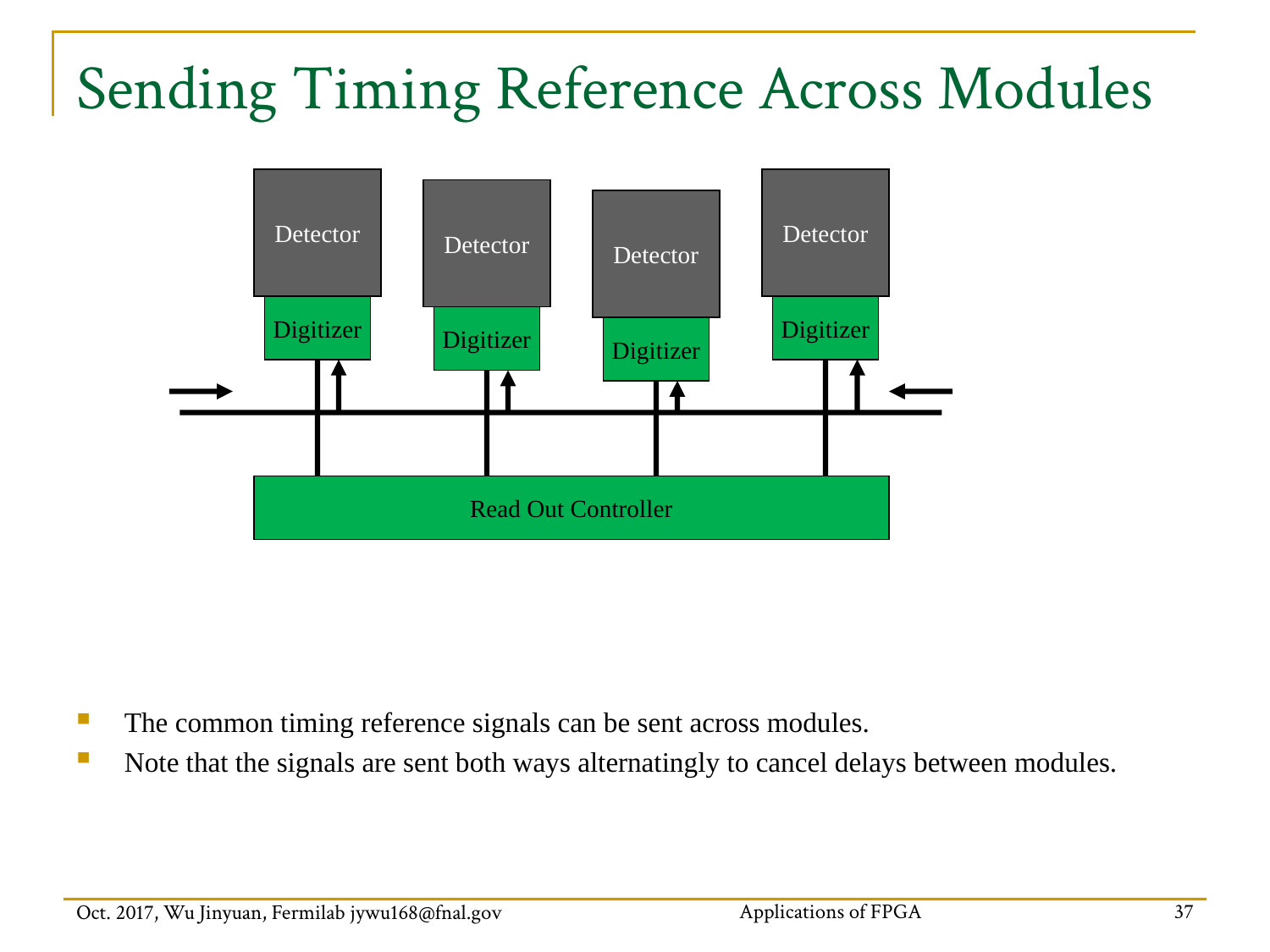

# Sending Timing Reference Across Modules
Detector
Detector
Detector
Detector
Digitizer
Digitizer
Digitizer
Digitizer

Read Out Controller
The common timing reference signals can be sent across modules.
Note that the signals are sent both ways alternatingly to cancel delays between modules.
Applications of FPGA
Oct. 2017, Wu Jinyuan, Fermilab jywu168@fnal.gov
37